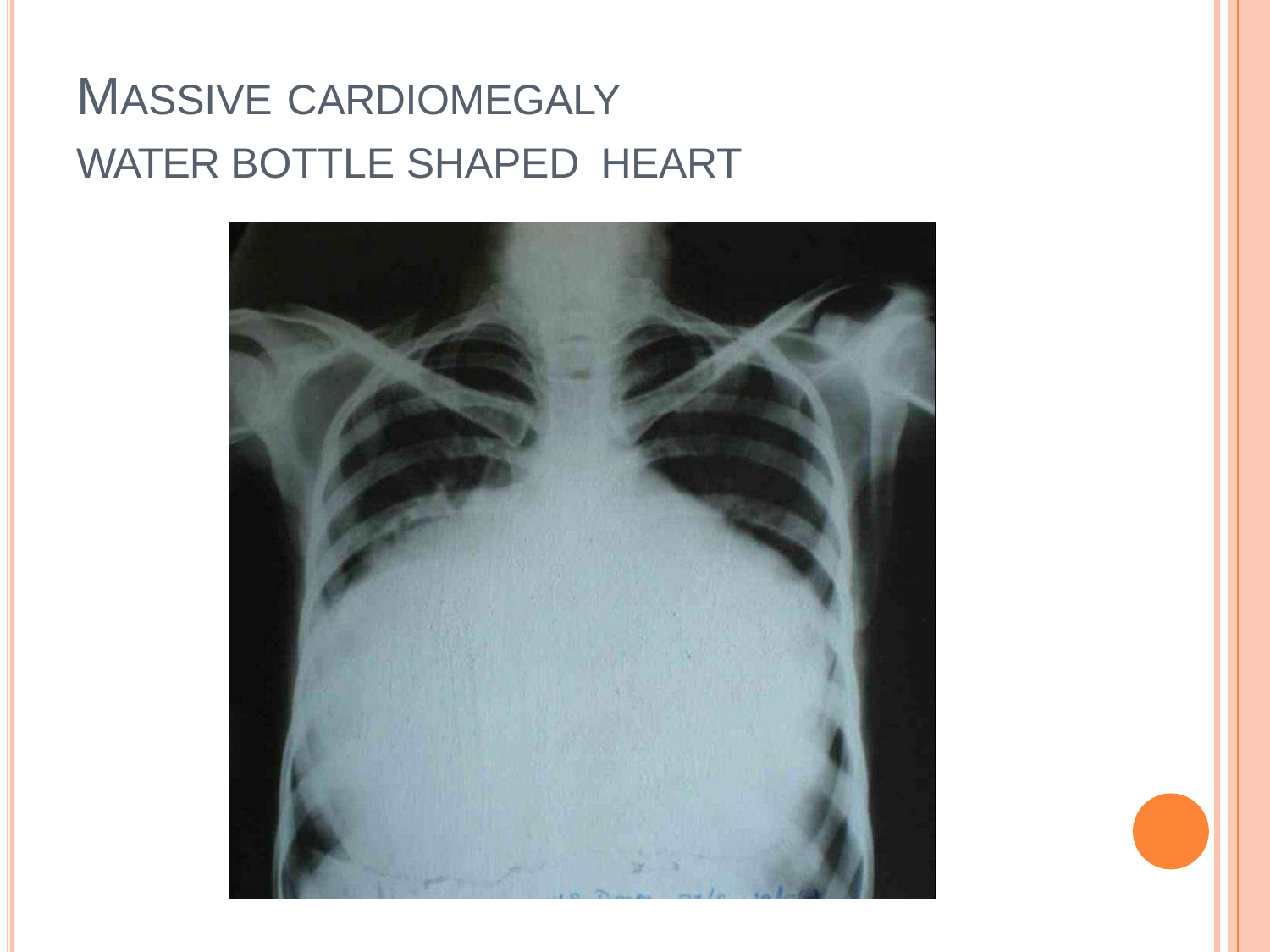

# MASSIVE CARDIOMEGALY
WATER BOTTLE SHAPED HEART